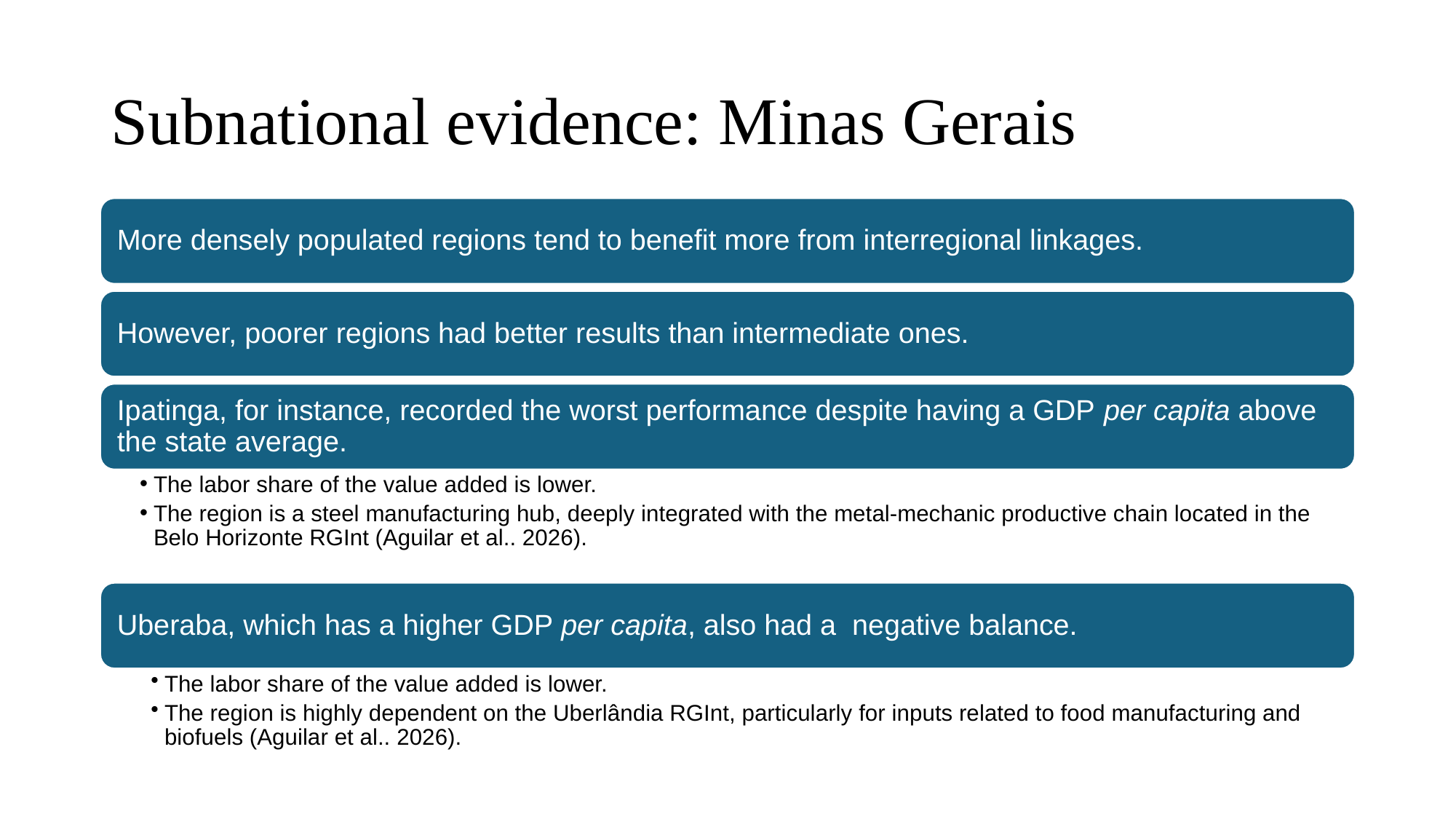

# Subnational evidence: Minas Gerais
More densely populated regions tend to benefit more from interregional linkages.
However, poorer regions had better results than intermediate ones.
Ipatinga, for instance, recorded the worst performance despite having a GDP per capita above the state average.
The labor share of the value added is lower.
The region is a steel manufacturing hub, deeply integrated with the metal-mechanic productive chain located in the Belo Horizonte RGInt (Aguilar et al.. 2026).

Uberaba, which has a higher GDP per capita, also had a  negative balance.

The labor share of the value added is lower.
The region is highly dependent on the Uberlândia RGInt, particularly for inputs related to food manufacturing and biofuels (Aguilar et al.. 2026).